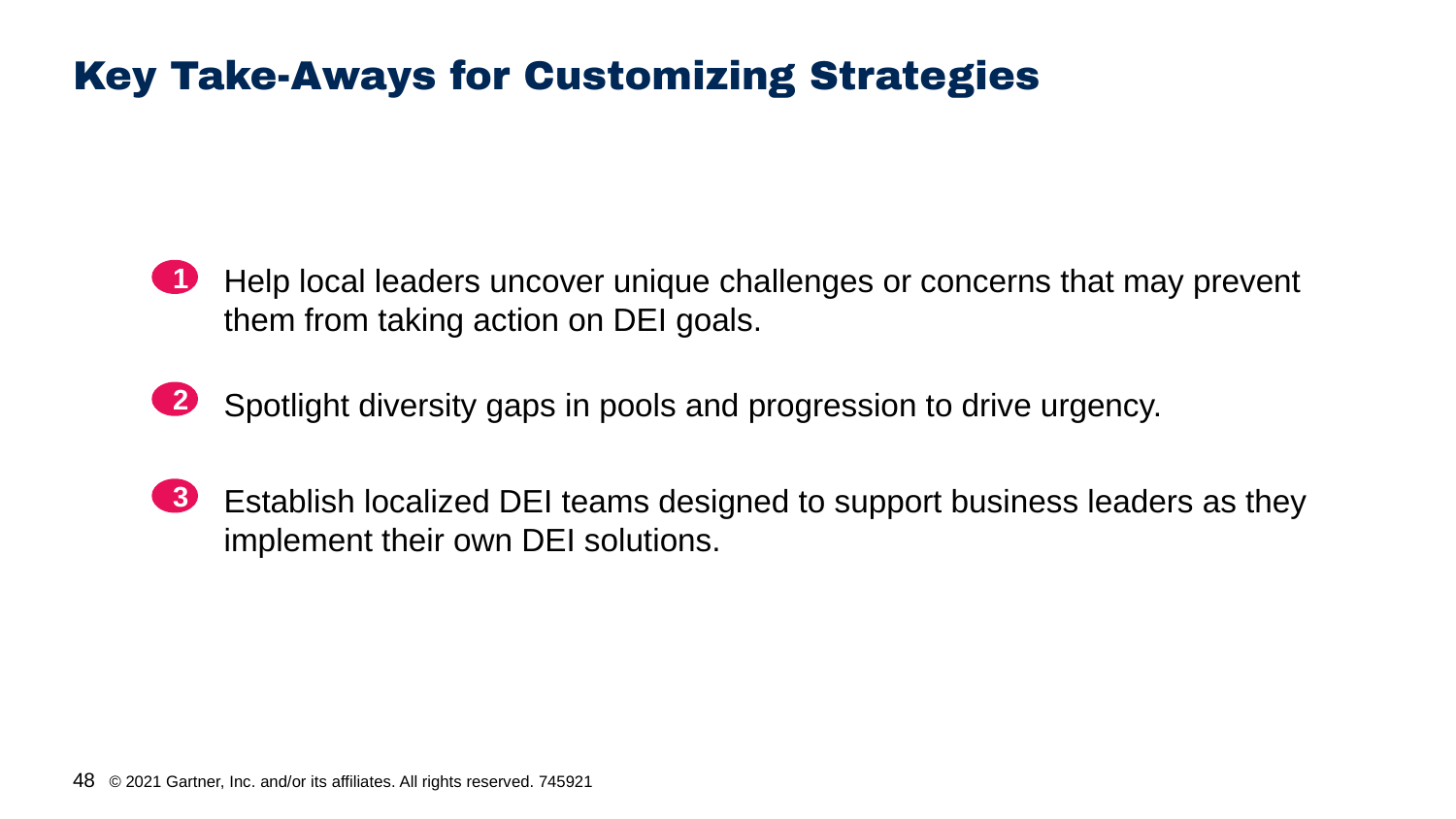

# Key Take-Aways for Customizing Strategies
Help local leaders uncover unique challenges or concerns that may prevent them from taking action on DEI goals.
1
Spotlight diversity gaps in pools and progression to drive urgency.
2
Establish localized DEI teams designed to support business leaders as they implement their own DEI solutions.
3